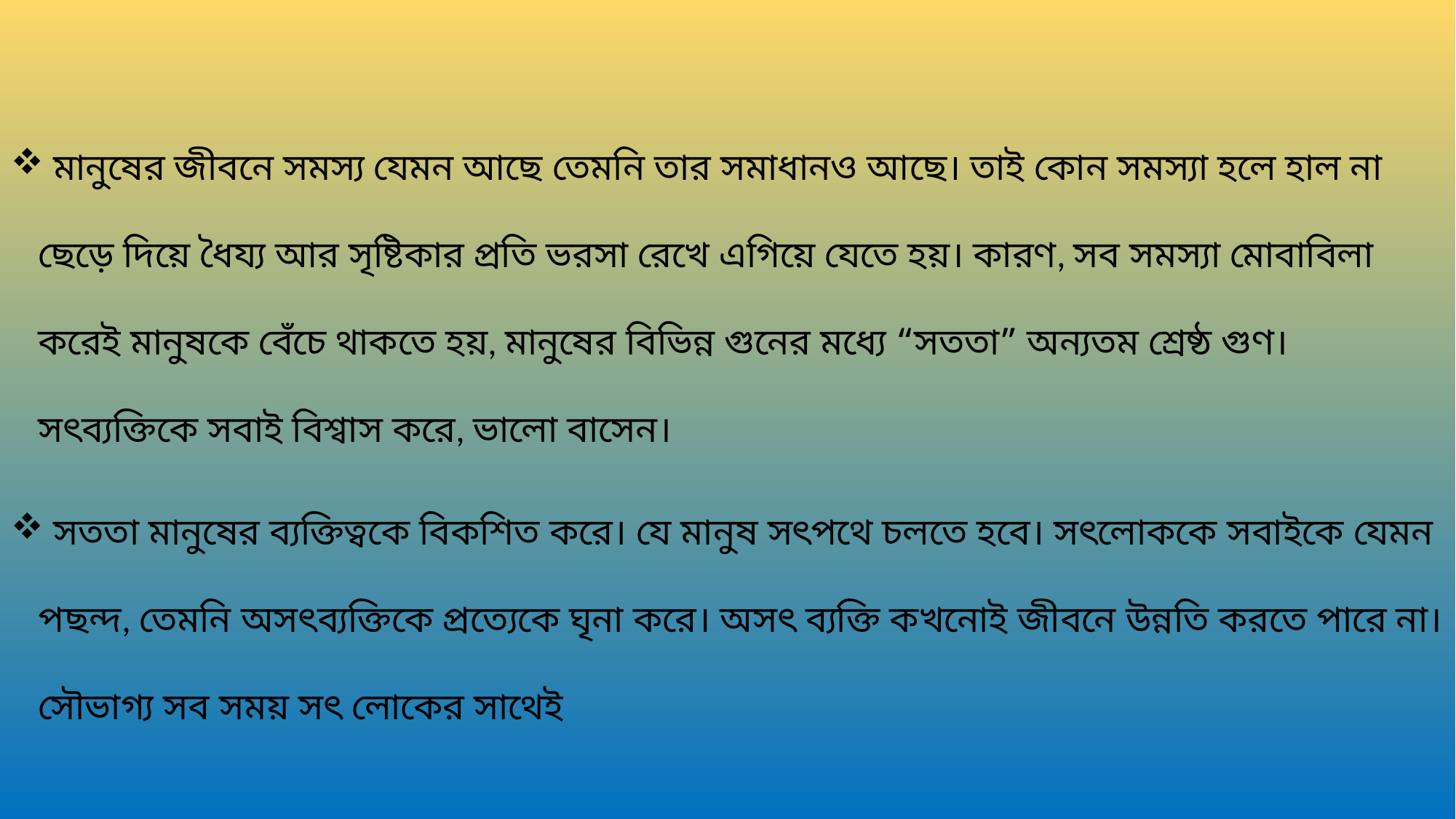

মানুষের জীবনে সমস্য যেমন আছে তেমনি তার সমাধানও আছে। তাই কোন সমস্যা হলে হাল না ছেড়ে দিয়ে ধৈয্য আর সৃষ্টিকার প্রতি ভরসা রেখে এগিয়ে যেতে হয়। কারণ, সব সমস্যা মোবাবিলা করেই মানুষকে বেঁচে থাকতে হয়, মানুষের বিভিন্ন গুনের মধ্যে “সততা” অন্যতম শ্রেষ্ঠ গুণ। সৎব্যক্তিকে সবাই বিশ্বাস করে, ভালো বাসেন।
 সততা মানুষের ব্যক্তিত্বকে বিকশিত করে। যে মানুষ সৎপথে চলতে হবে। সৎলোককে সবাইকে যেমন পছন্দ, তেমনি অসৎব্যক্তিকে প্রত্যেকে ঘৃনা করে। অসৎ ব্যক্তি কখনোই জীবনে উন্নতি করতে পারে না। সৌভাগ্য সব সময় সৎ লোকের সাথেই